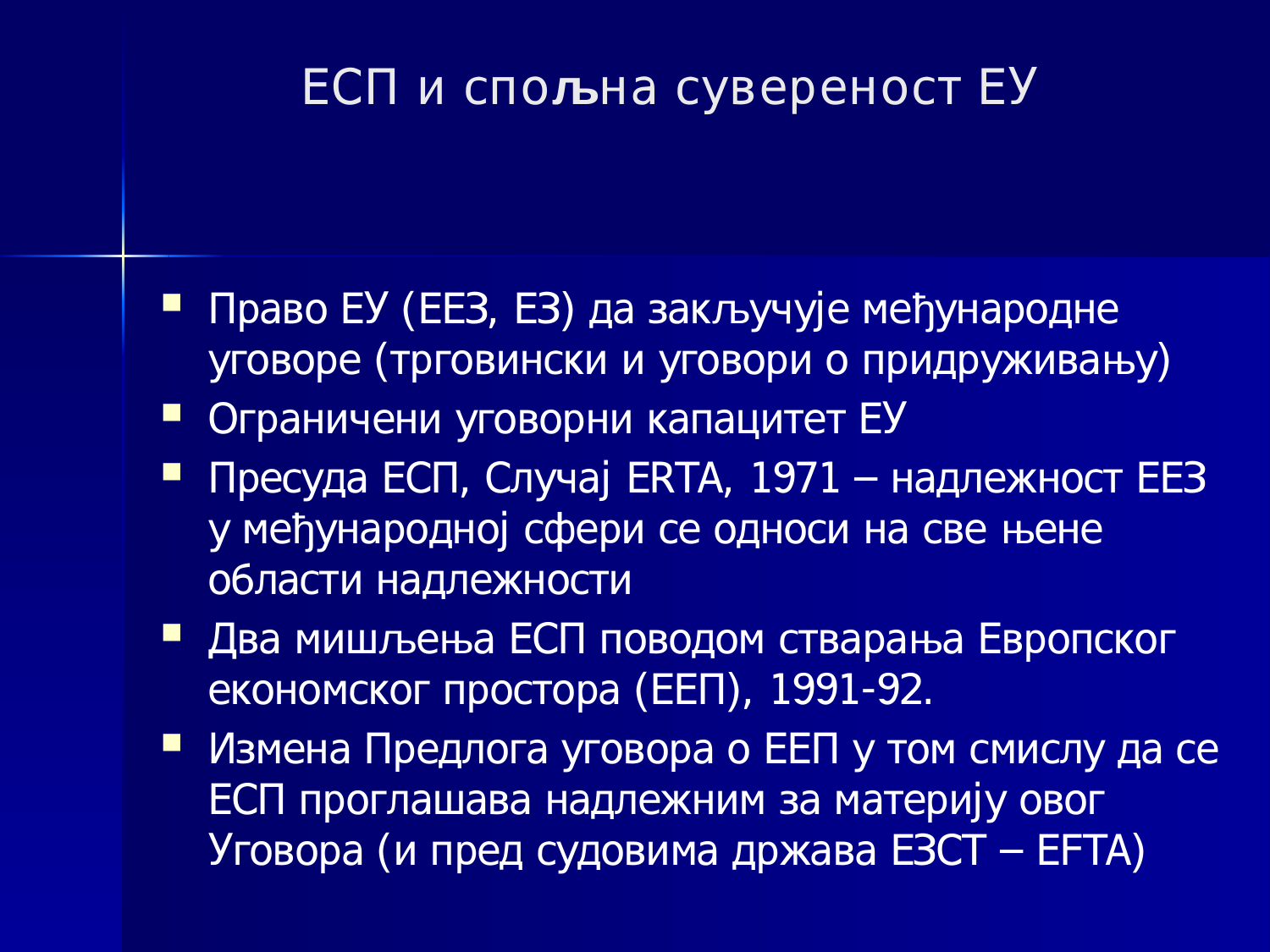

# ЕСП и спољна сувереност ЕУ
Право ЕУ (ЕЕЗ, ЕЗ) да закључује међународне уговоре (трговински и уговори о придруживању)
Ограничени уговорни капацитет ЕУ
Пресуда ЕСП, Случај ERTA, 1971 – надлежност ЕЕЗ у међународној сфери се односи на све њене области надлежности
Два мишљења ЕСП поводом стварања Европског економског простора (ЕЕП), 1991-92.
Измена Предлога уговора о ЕЕП у том смислу да се ЕСП проглашава надлежним за материју овог Уговора (и пред судовима држава ЕЗСТ – EFTA)